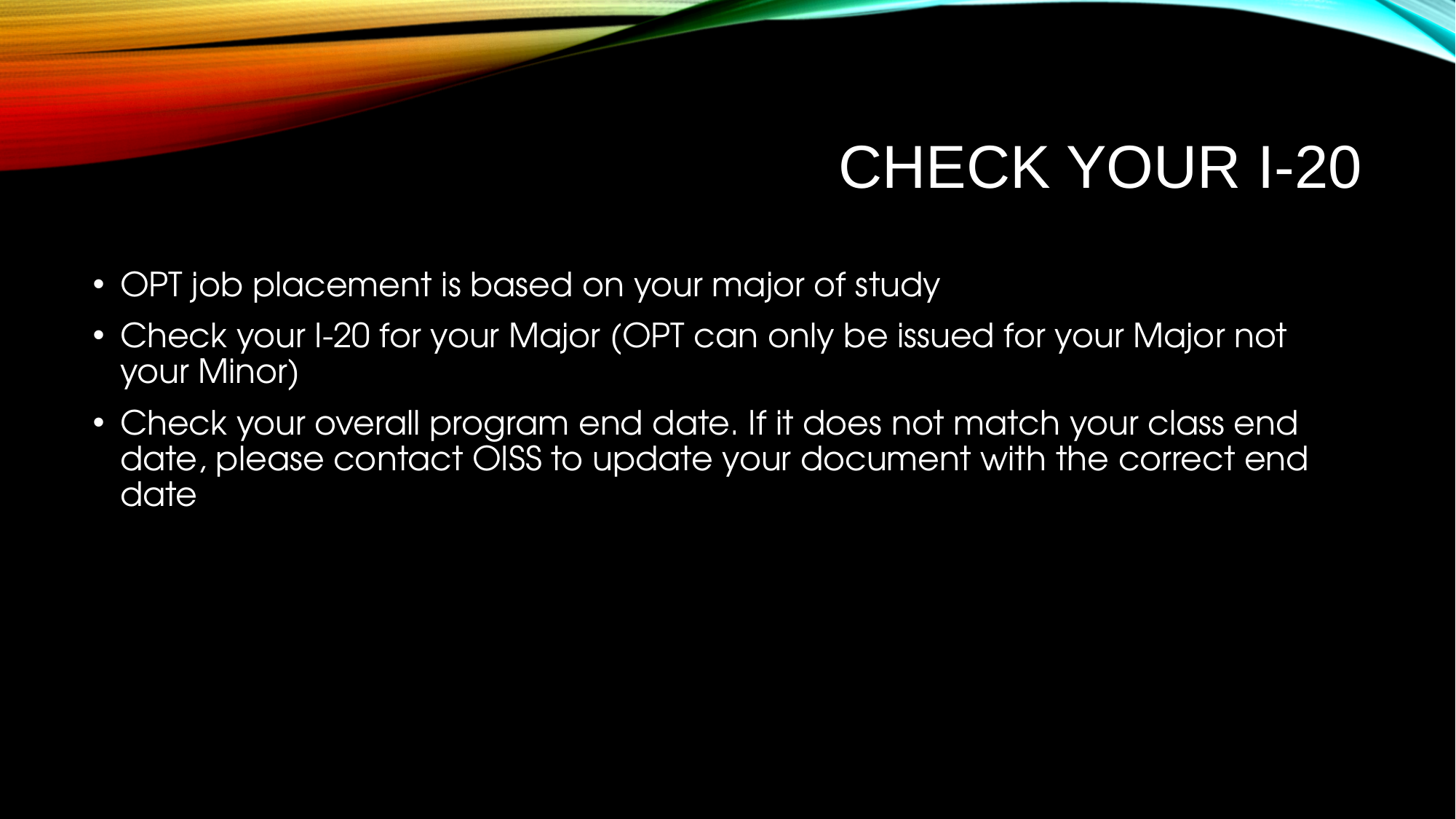

# Check your I-20
OPT job placement is based on your major of study
Check your I-20 for your Major (OPT can only be issued for your Major not your Minor)
Check your overall program end date. If it does not match your class end date, please contact OISS to update your document with the correct end date